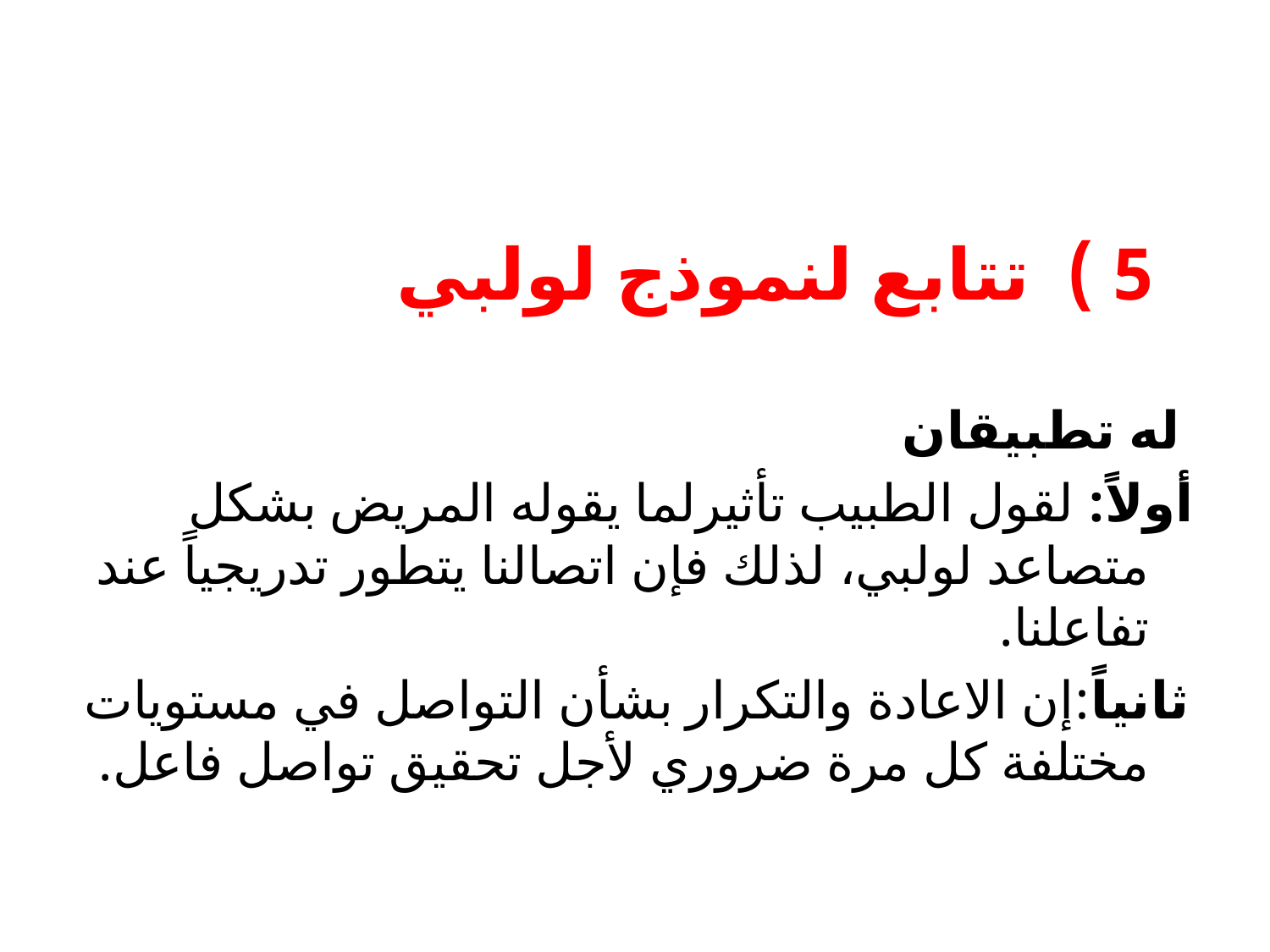

#
   5 )  تتابع لنموذج لولبي

 له تطبيقان
أولاً: لقول الطبيب تأثيرلما يقوله المريض بشكل متصاعد لولبي، لذلك فإن اتصالنا يتطور تدريجياً عند تفاعلنا.
ثانياً:إن الاعادة والتكرار بشأن التواصل في مستويات مختلفة كل مرة ضروري لأجل تحقيق تواصل فاعل.